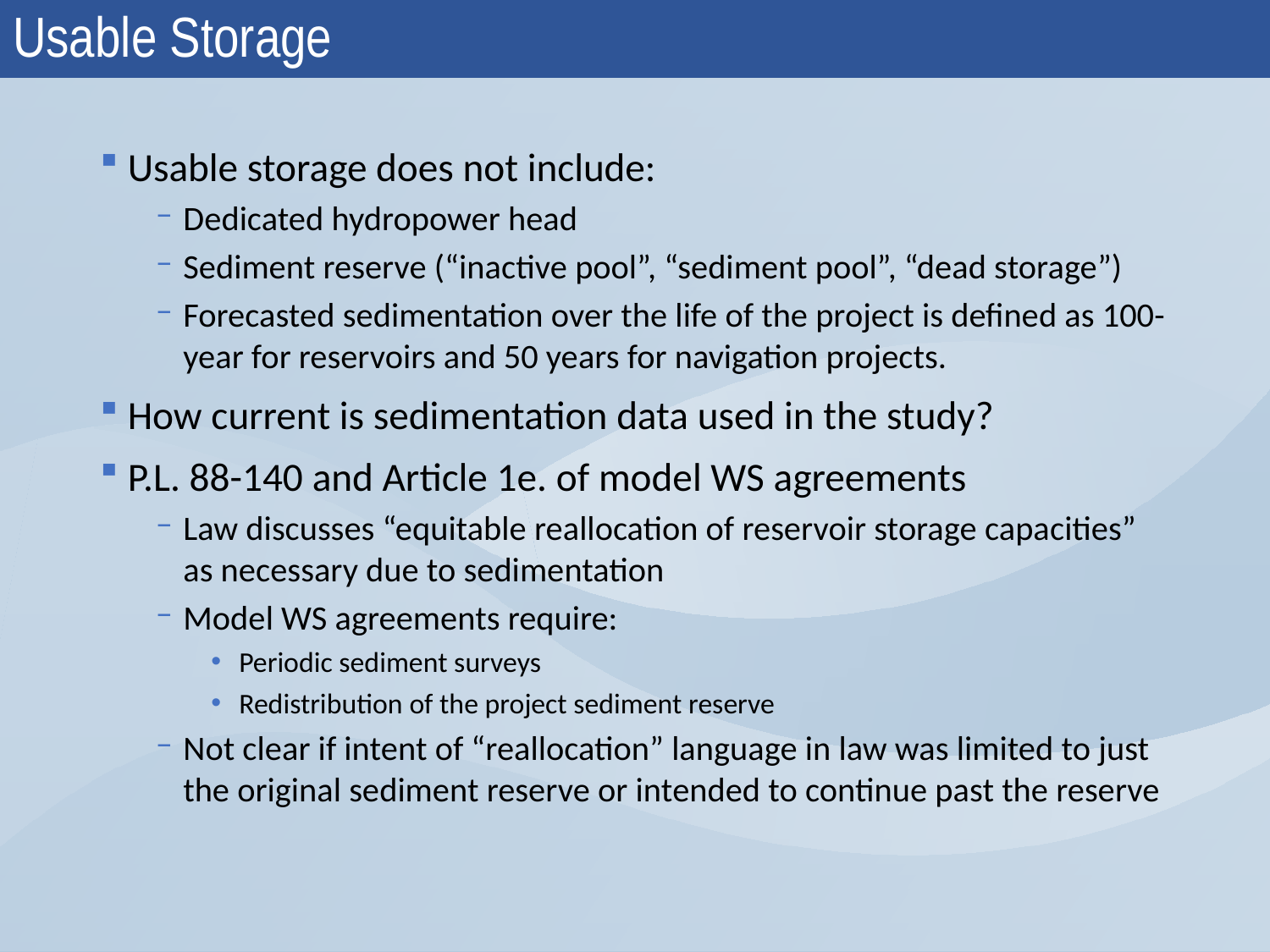

# Usable Storage
Usable storage does not include:
Dedicated hydropower head
Sediment reserve (“inactive pool”, “sediment pool”, “dead storage”)
Forecasted sedimentation over the life of the project is defined as 100-year for reservoirs and 50 years for navigation projects.
How current is sedimentation data used in the study?
P.L. 88-140 and Article 1e. of model WS agreements
Law discusses “equitable reallocation of reservoir storage capacities” as necessary due to sedimentation
Model WS agreements require:
Periodic sediment surveys
Redistribution of the project sediment reserve
Not clear if intent of “reallocation” language in law was limited to just the original sediment reserve or intended to continue past the reserve